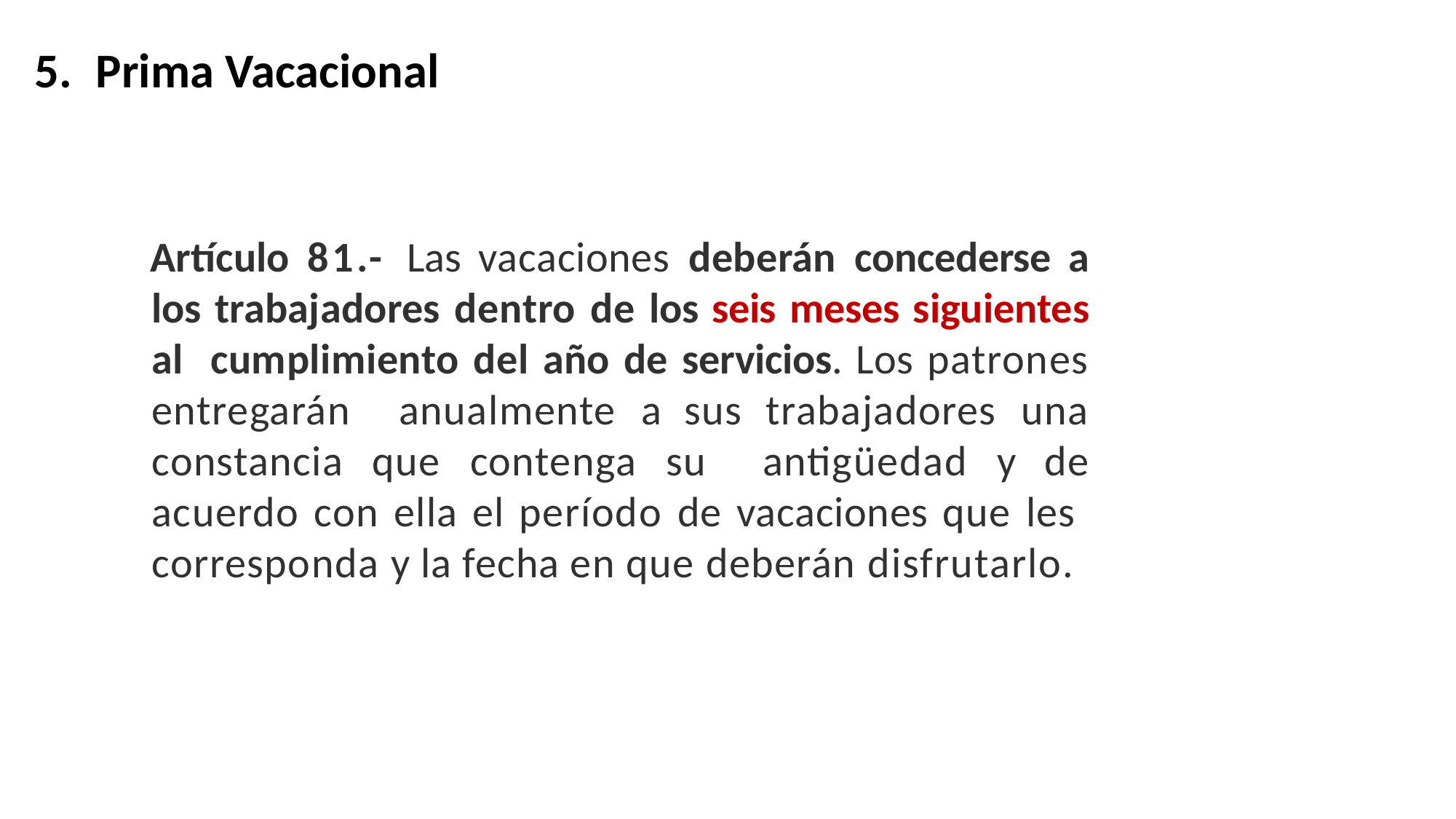

Prima Vacacional
Artículo 81.- Las vacaciones deberán concederse a los trabajadores dentro de los seis meses siguientes al  cumplimiento del año de servicios. Los patrones entregarán  anualmente a sus trabajadores una constancia que contenga su  antigüedad y de acuerdo con ella el período de vacaciones que les  corresponda y la fecha en que deberán disfrutarlo.